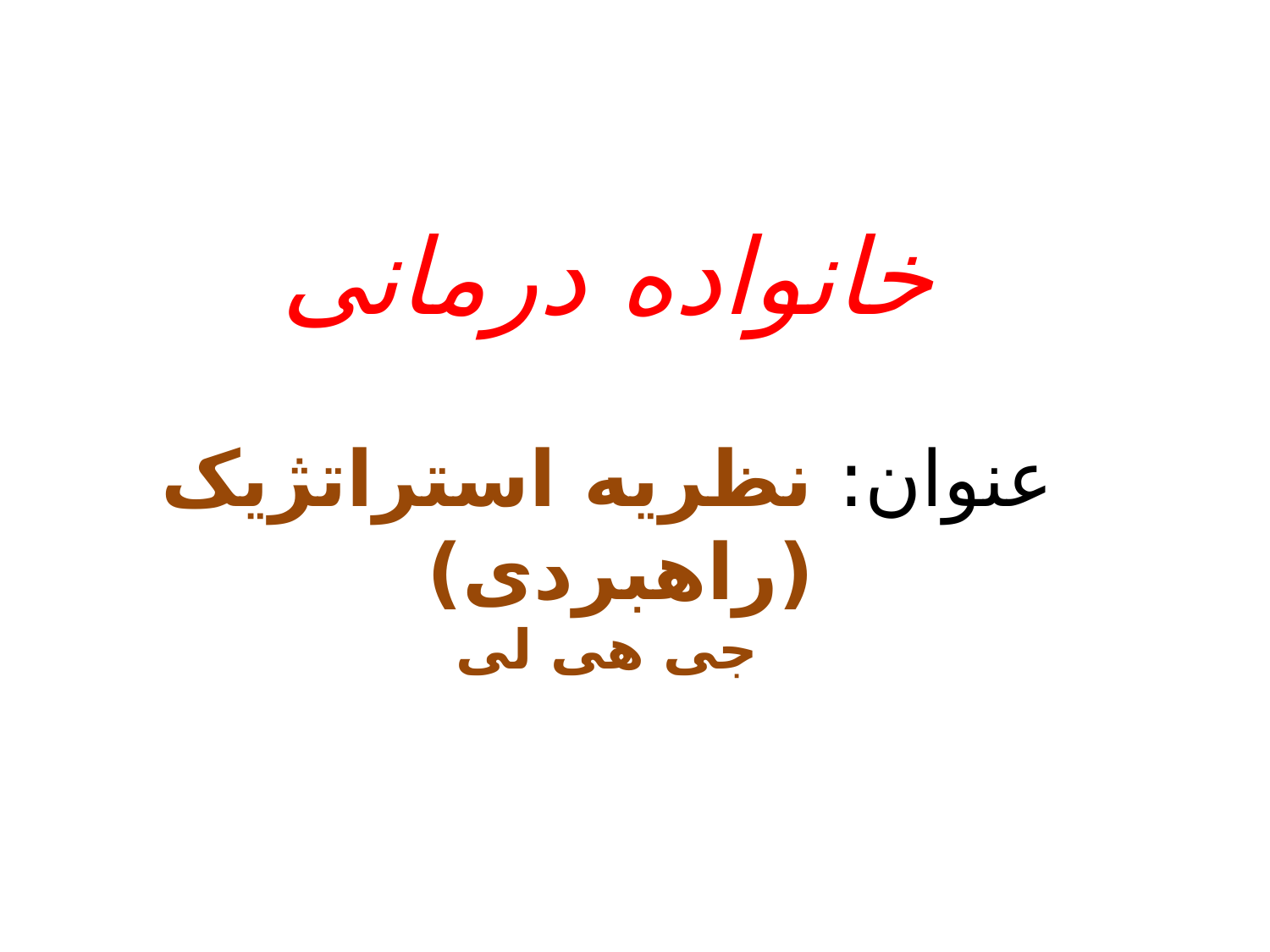

# خانواده درمانی عنوان: نظریه استراتژیک (راهبردی) جی هی لی